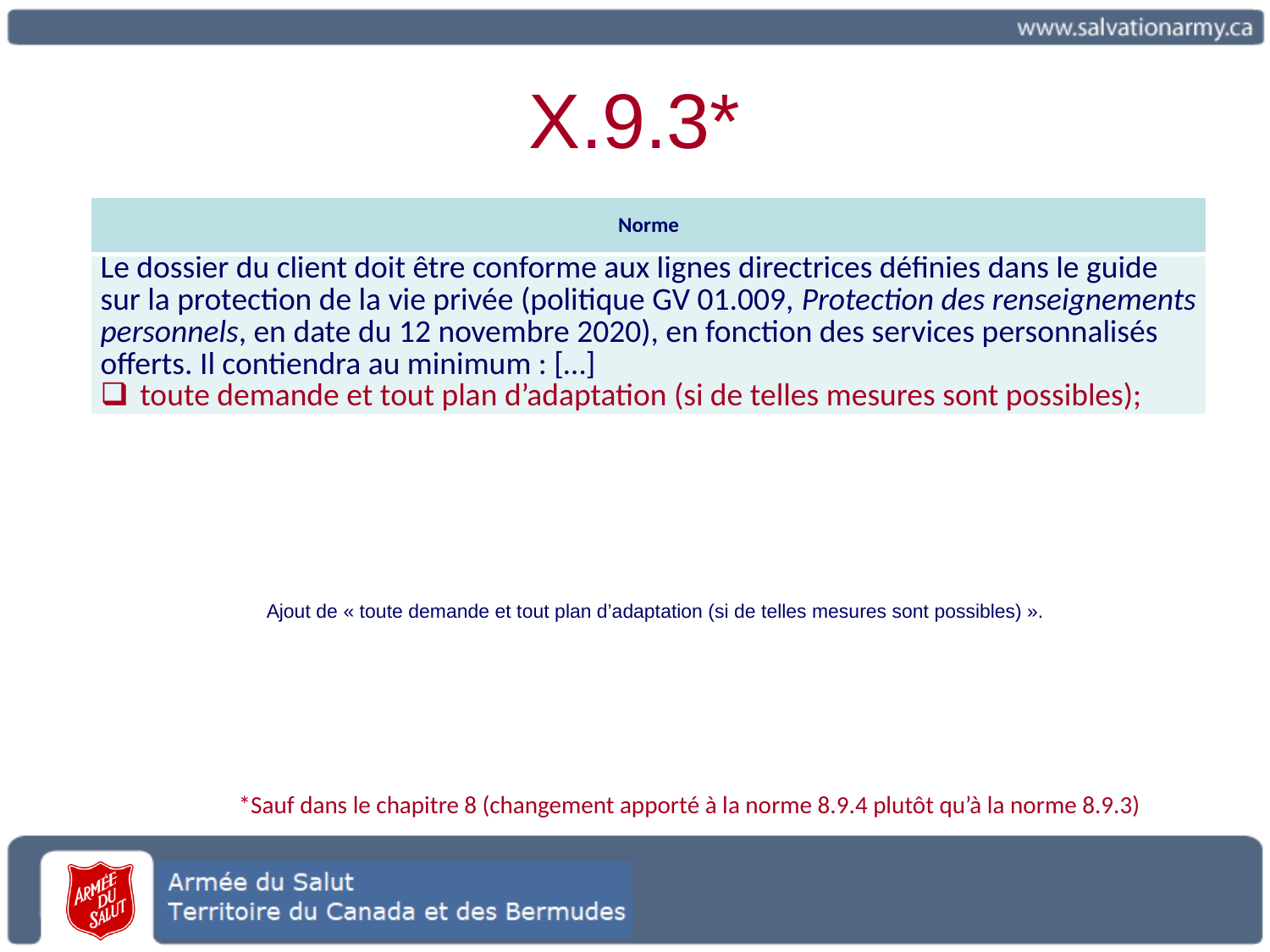

# X.9.3*
| Norme |
| --- |
| Le dossier du client doit être conforme aux lignes directrices définies dans le guide sur la protection de la vie privée (politique GV 01.009, Protection des renseignements personnels, en date du 12 novembre 2020), en fonction des services personnalisés offerts. Il contiendra au minimum : […] toute demande et tout plan d’adaptation (si de telles mesures sont possibles); |
Ajout de « toute demande et tout plan d’adaptation (si de telles mesures sont possibles) ».

*Sauf dans le chapitre 8 (changement apporté à la norme 8.9.4 plutôt qu’à la norme 8.9.3)